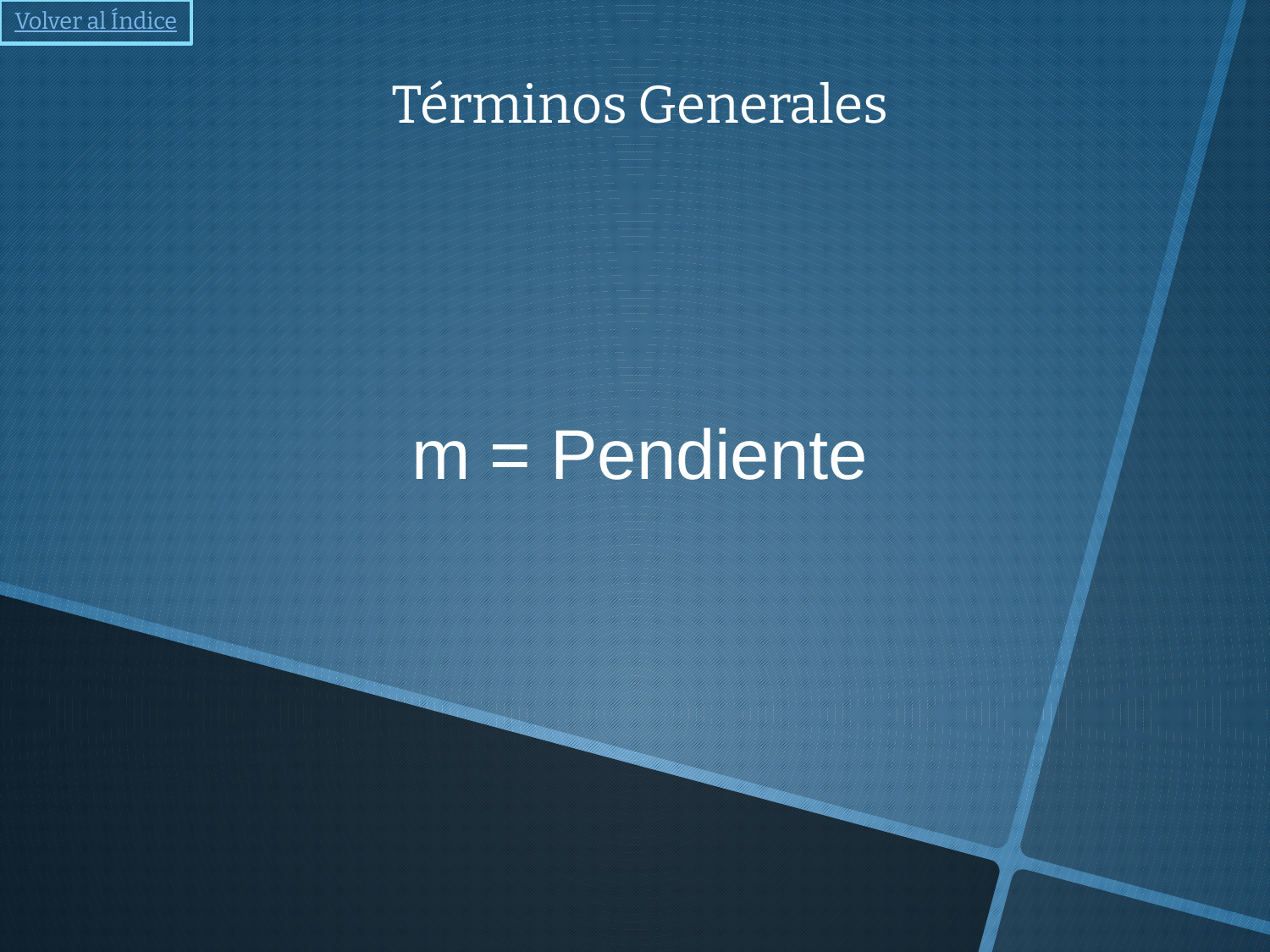

Volver al Índice

Términos Generales
m = Pendiente